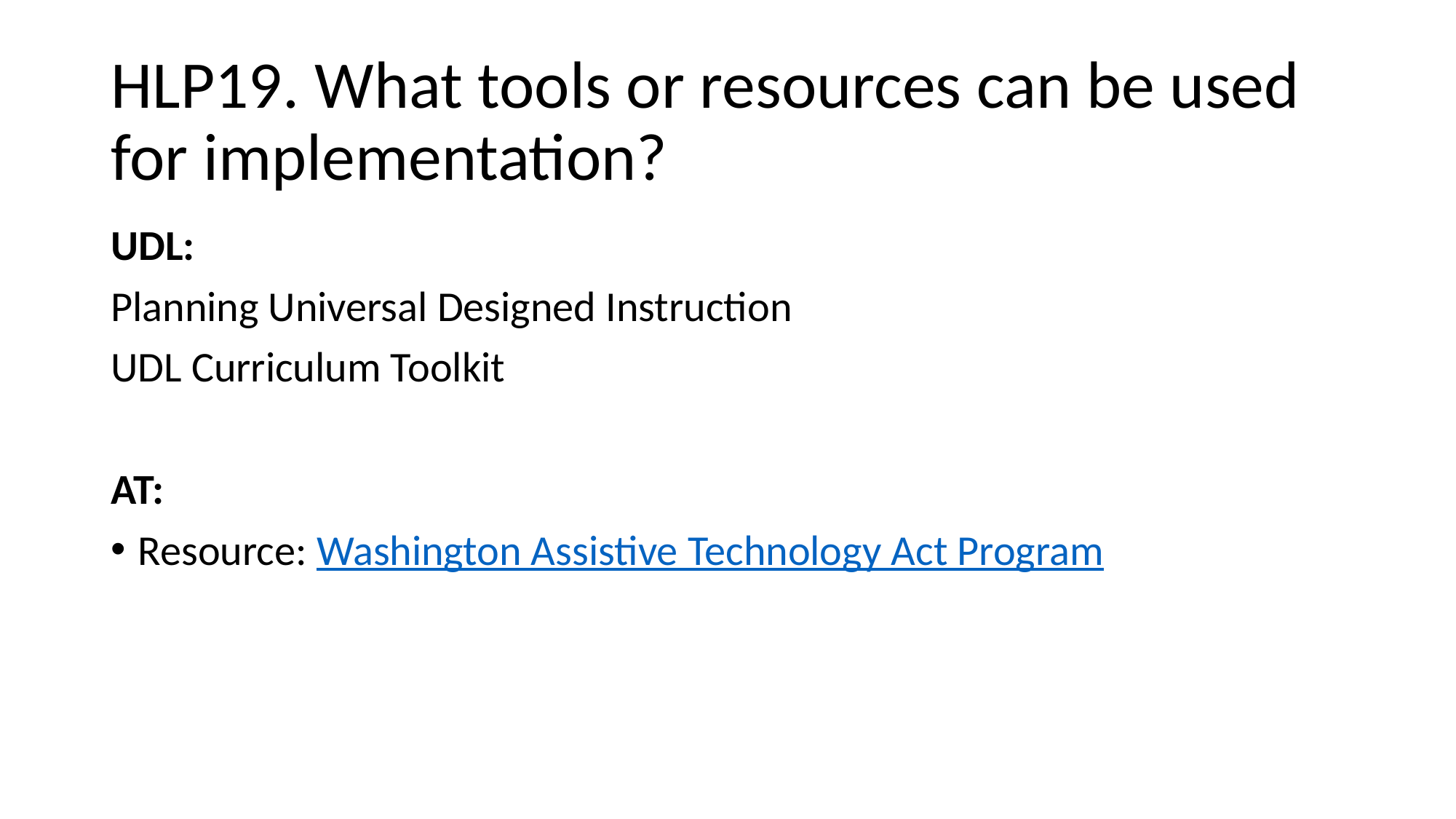

# HLP19. What tools or resources can be used for implementation?
UDL:
Planning Universal Designed Instruction
UDL Curriculum Toolkit

AT:
Resource: Washington Assistive Technology Act Program